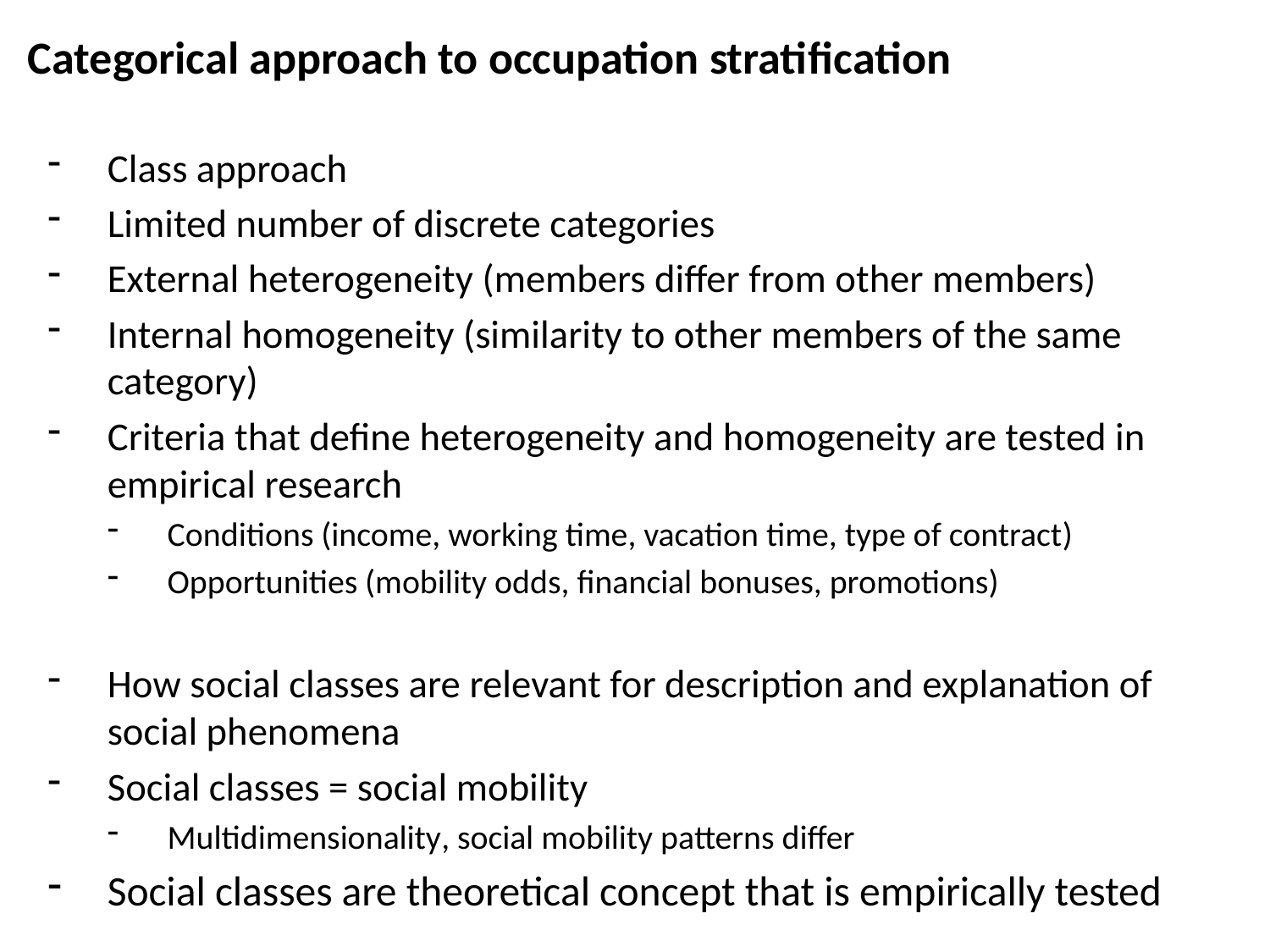

Categorical approach to occupation stratification
Class approach
Limited number of discrete categories
External heterogeneity (members differ from other members)
Internal homogeneity (similarity to other members of the same category)
Criteria that define heterogeneity and homogeneity are tested in empirical research
Conditions (income, working time, vacation time, type of contract)
Opportunities (mobility odds, financial bonuses, promotions)

How social classes are relevant for description and explanation of social phenomena
Social classes = social mobility
Multidimensionality, social mobility patterns differ
Social classes are theoretical concept that is empirically tested